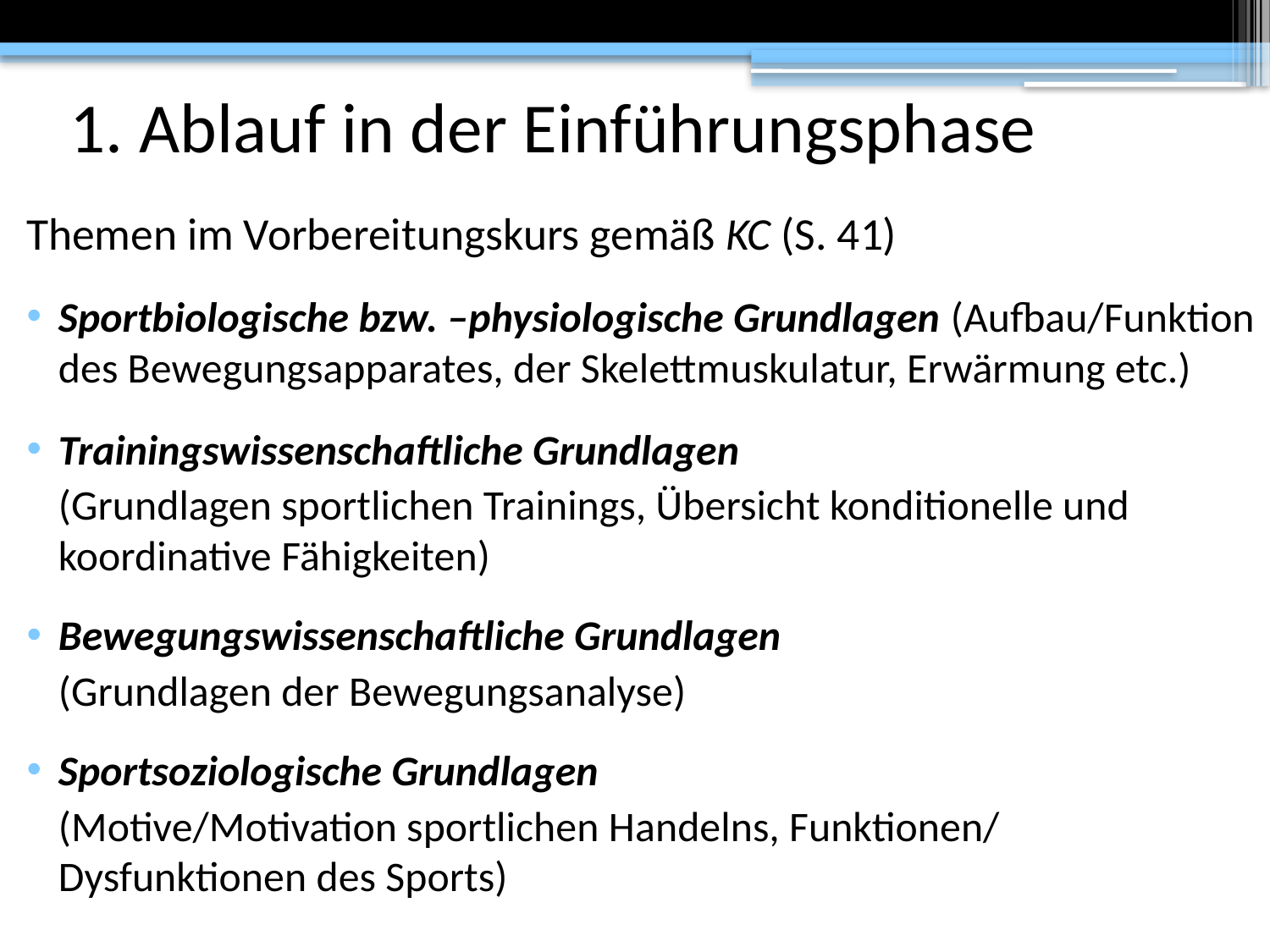

# 1. Ablauf in der Einführungsphase
Themen im Vorbereitungskurs gemäß KC (S. 41)

Sportbiologische bzw. –physiologische Grundlagen (Aufbau/Funktion des Bewegungsapparates, der Skelettmuskulatur, Erwärmung etc.)

Trainingswissenschaftliche Grundlagen
	(Grundlagen sportlichen Trainings, Übersicht konditionelle und koordinative Fähigkeiten)

Bewegungswissenschaftliche Grundlagen
	(Grundlagen der Bewegungsanalyse)

Sportsoziologische Grundlagen
	(Motive/Motivation sportlichen Handelns, Funktionen/ Dysfunktionen des Sports)